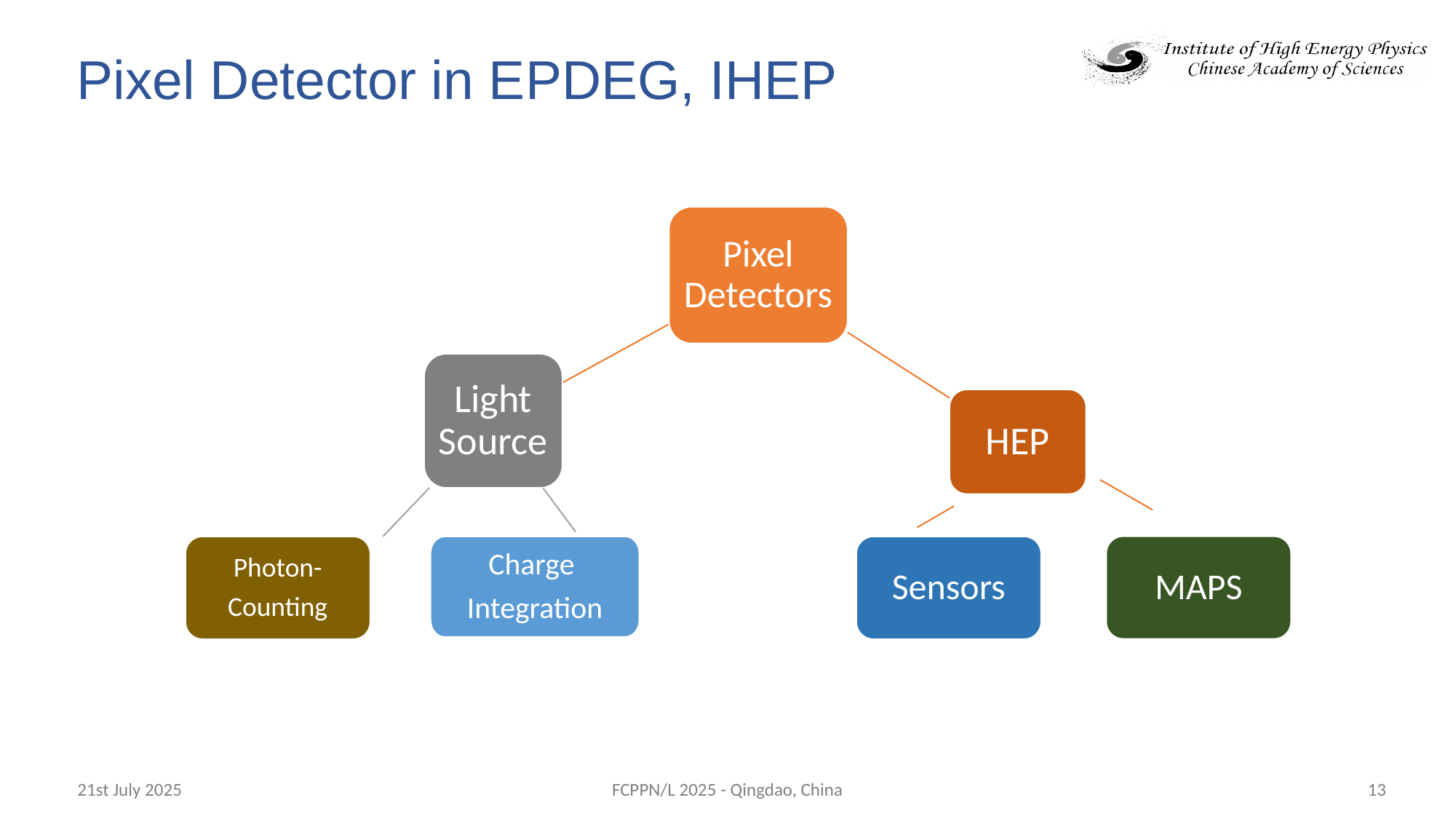

# Pixel Detector in EPDEG, IHEP
Pixel Detectors

Light Source

HEP

MAPS
Photon-
Counting
Charge
Integration
Sensors
21st July 2025
FCPPN/L 2025 - Qingdao, China
13